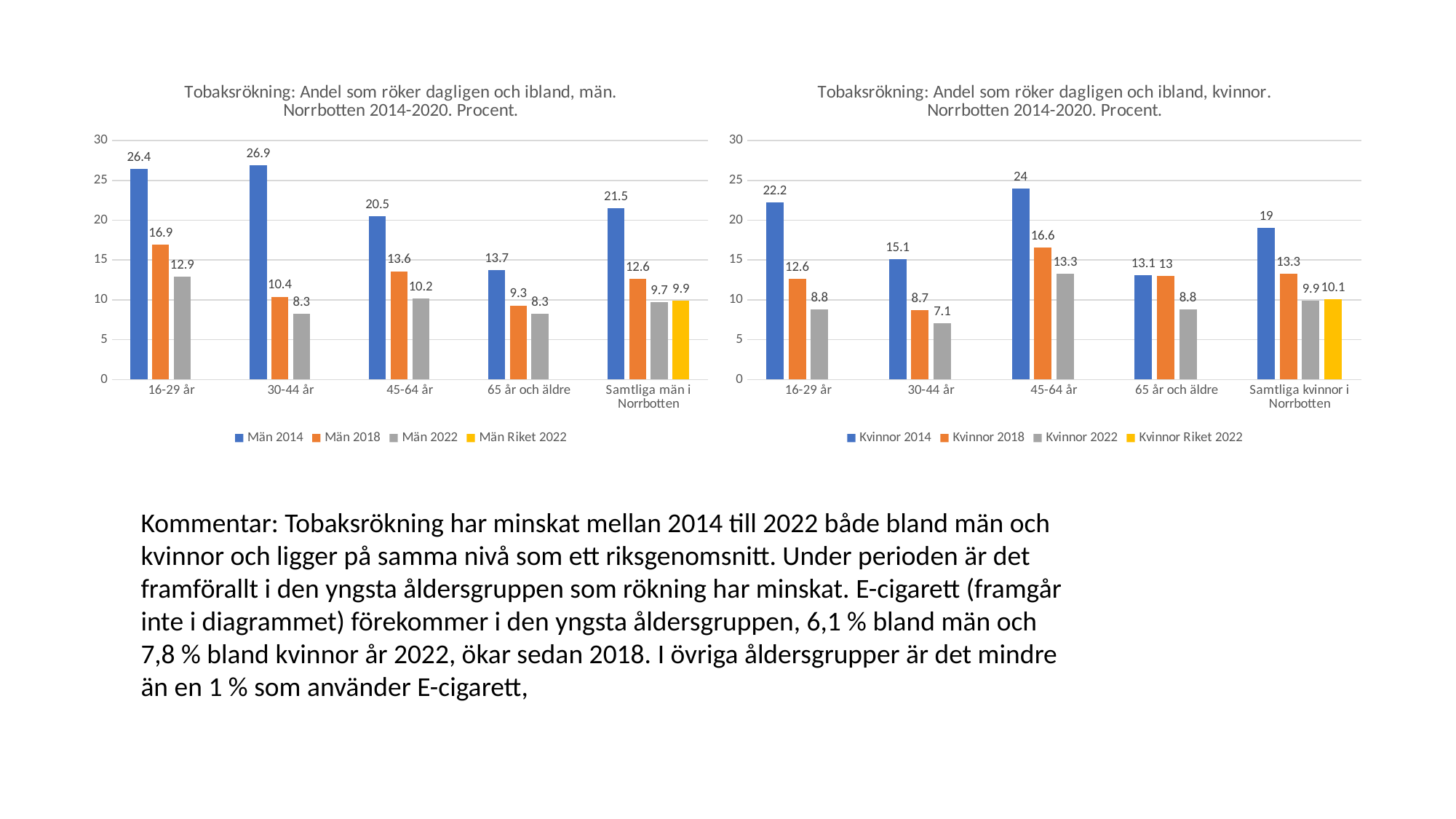

### Chart: Tobaksrökning: Andel som röker dagligen och ibland, män. Norrbotten 2014-2020. Procent.

| Category | Män | Män | Män | Män |
|---|---|---|---|---|
| 16-29 år | 26.4 | 16.9 | 12.9 | None |
| 30-44 år | 26.9 | 10.4 | 8.3 | None |
| 45-64 år | 20.5 | 13.6 | 10.2 | None |
| 65 år och äldre | 13.7 | 9.3 | 8.3 | None |
| Samtliga män i Norrbotten | 21.5 | 12.6 | 9.7 | 9.9 |

### Chart: Tobaksrökning: Andel som röker dagligen och ibland, kvinnor. Norrbotten 2014-2020. Procent.

| Category | Kvinnor | Kvinnor | Kvinnor | Kvinnor |
|---|---|---|---|---|
| 16-29 år | 22.2 | 12.6 | 8.8 | None |
| 30-44 år | 15.1 | 8.7 | 7.1 | None |
| 45-64 år | 24.0 | 16.6 | 13.3 | None |
| 65 år och äldre | 13.1 | 13.0 | 8.8 | None |
| Samtliga kvinnor i Norrbotten | 19.0 | 13.3 | 9.9 | 10.1 |
Kommentar: Tobaksrökning har minskat mellan 2014 till 2022 både bland män och kvinnor och ligger på samma nivå som ett riksgenomsnitt. Under perioden är det framförallt i den yngsta åldersgruppen som rökning har minskat. E-cigarett (framgår inte i diagrammet) förekommer i den yngsta åldersgruppen, 6,1 % bland män och 7,8 % bland kvinnor år 2022, ökar sedan 2018. I övriga åldersgrupper är det mindre än en 1 % som använder E-cigarett,